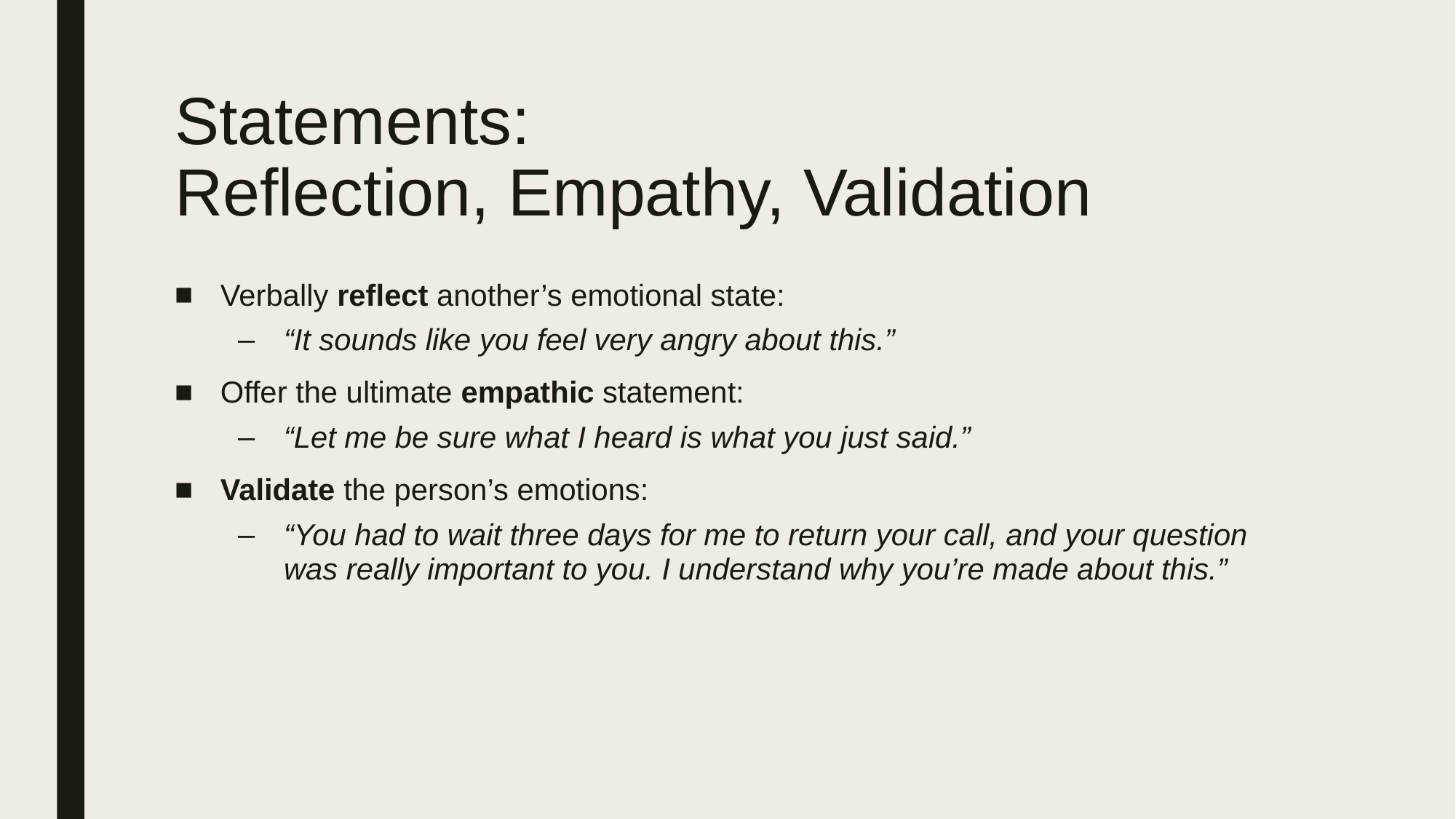

# Statements: Reflection, Empathy, Validation
Verbally reflect another’s emotional state:
“It sounds like you feel very angry about this.”
Offer the ultimate empathic statement:
“Let me be sure what I heard is what you just said.”
Validate the person’s emotions:
“You had to wait three days for me to return your call, and your question was really important to you. I understand why you’re made about this.”